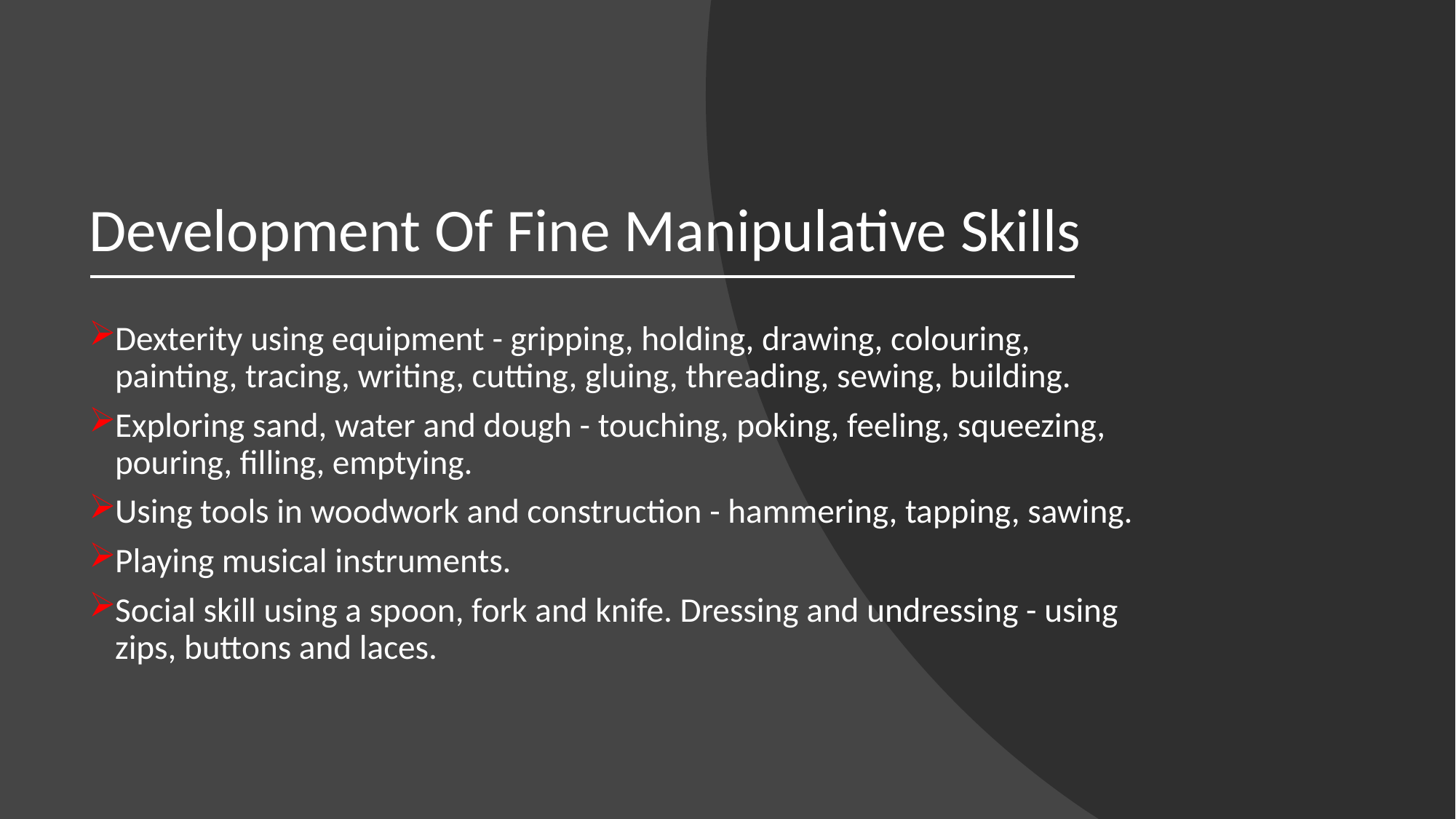

# Development Of Fine Manipulative Skills
Dexterity using equipment - gripping, holding, drawing, colouring, painting, tracing, writing, cutting, gluing, threading, sewing, building.
Exploring sand, water and dough - touching, poking, feeling, squeezing, pouring, filling, emptying.
Using tools in woodwork and construction - hammering, tapping, sawing.
Playing musical instruments.
Social skill using a spoon, fork and knife. Dressing and undressing - using zips, buttons and laces.